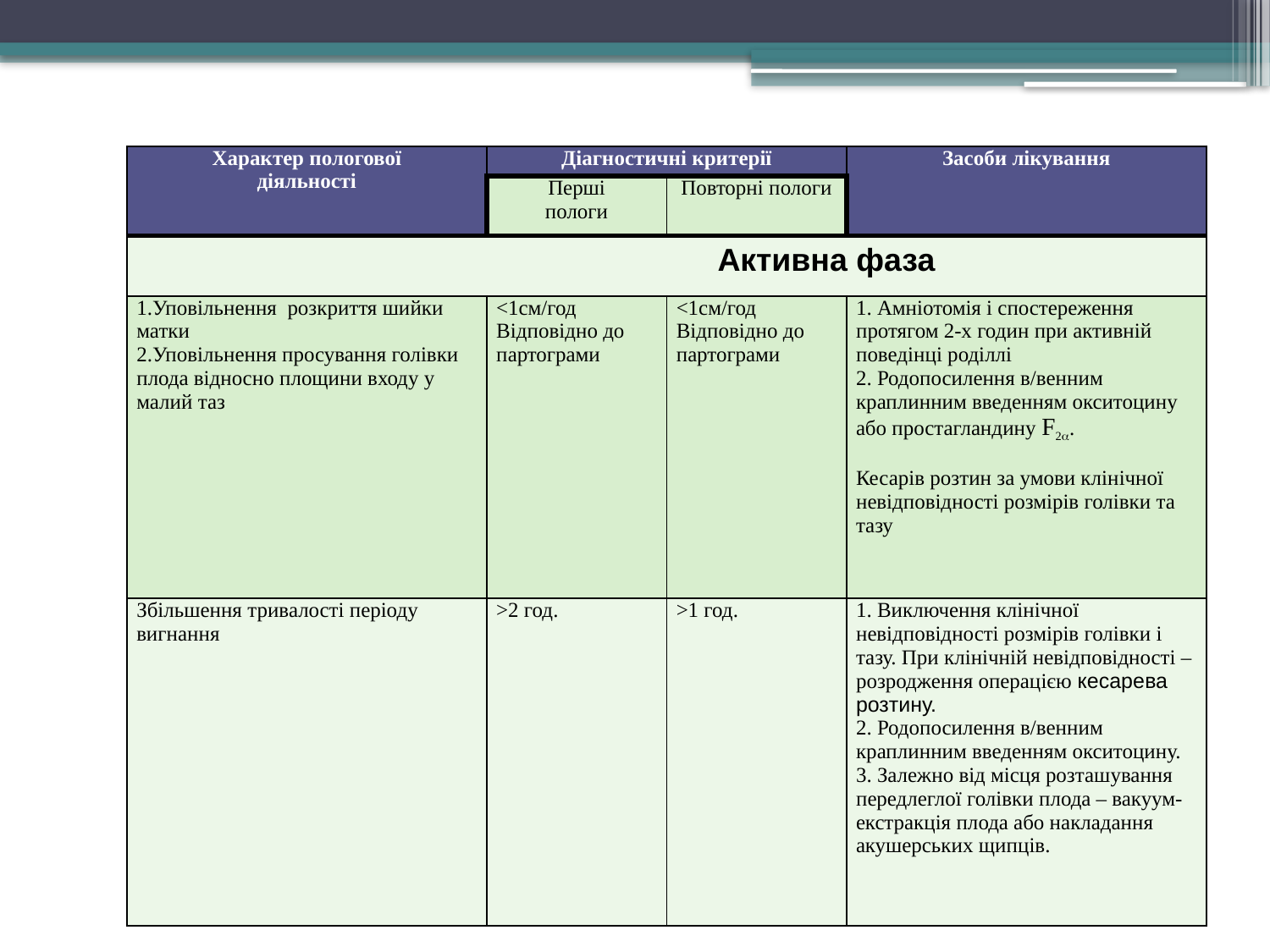

#
| Характер пологової діяльності | Діагностичні критерії |  | Засоби лікування |
| --- | --- | --- | --- |
|  | Перші пологи | Повторні пологи |  |
| Активна фаза |  |  |  |
| 1.Уповільнення розкриття шийки матки 2.Уповільнення просування голівки плода відносно площини входу у малий таз | <1см/год Відповідно до партограми | <1см/год Відповідно до партограми | 1. Амніотомія і спостереження протягом 2-х годин при активній поведінці роділлі 2. Родопосилення в/венним краплинним введенням окситоцину або простагландину F2α. Кесарів розтин за умови клінічної невідповідності розмірів голівки та тазу |
| Збільшення тривалості періоду вигнання | >2 год. | >1 год. | 1. Виключення клінічної невідповідності розмірів голівки і тазу. При клінічній невідповідності – розродження операцією кесарева розтину. 2. Родопосилення в/венним краплинним введенням окситоцину. 3. Залежно від місця розташування передлеглої голівки плода – вакуум-екстракція плода або накладання акушерських щипців. |